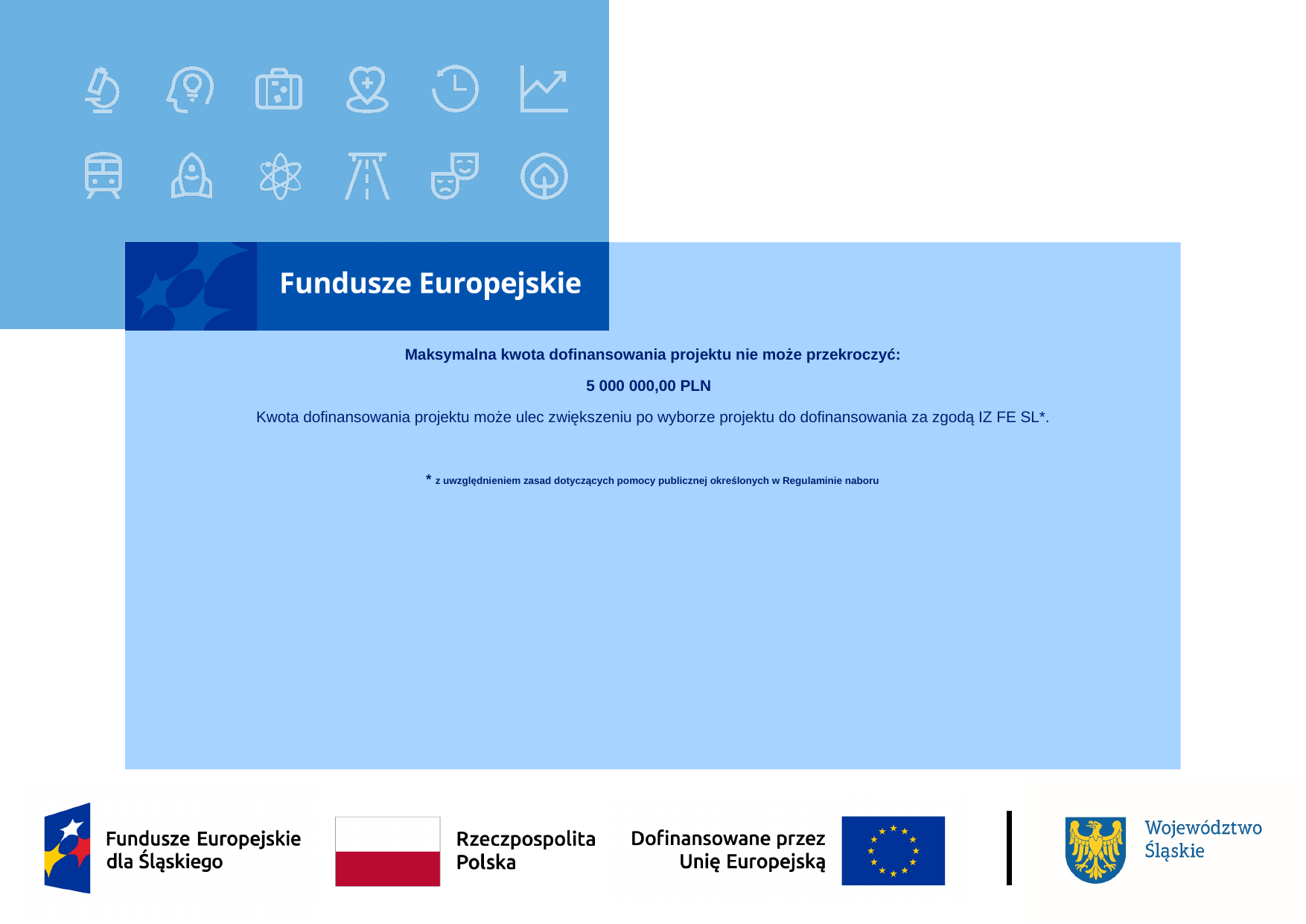

# Maksymalna kwota dofinansowania projektu nie może przekroczyć: 5 000 000,00 PLN Kwota dofinansowania projektu może ulec zwiększeniu po wyborze projektu do dofinansowania za zgodą IZ FE SL*. * z uwzględnieniem zasad dotyczących pomocy publicznej określonych w Regulaminie naboru